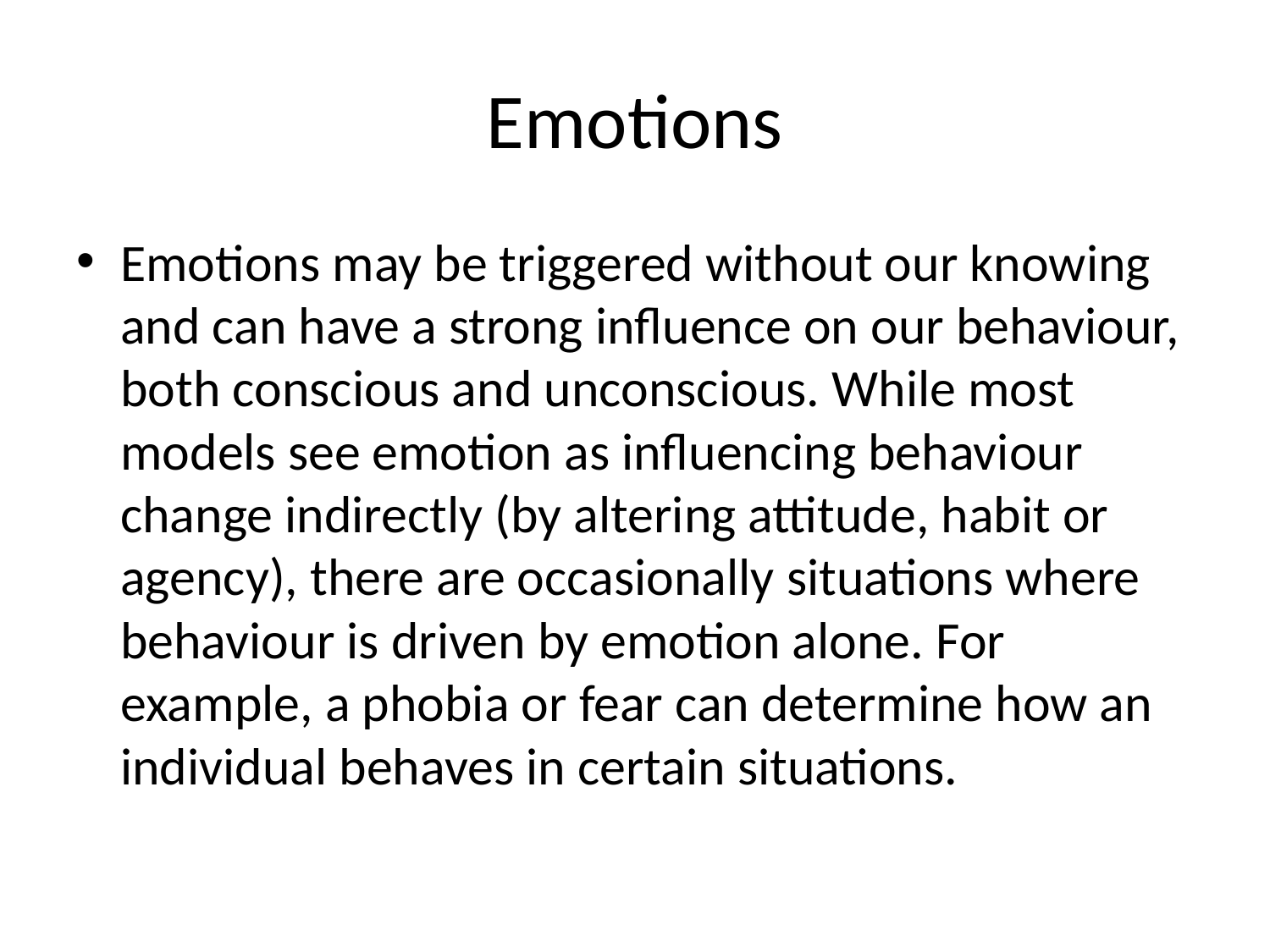

# Emotions
Emotions may be triggered without our knowing and can have a strong influence on our behaviour, both conscious and unconscious. While most models see emotion as influencing behaviour change indirectly (by altering attitude, habit or agency), there are occasionally situations where behaviour is driven by emotion alone. For example, a phobia or fear can determine how an individual behaves in certain situations.